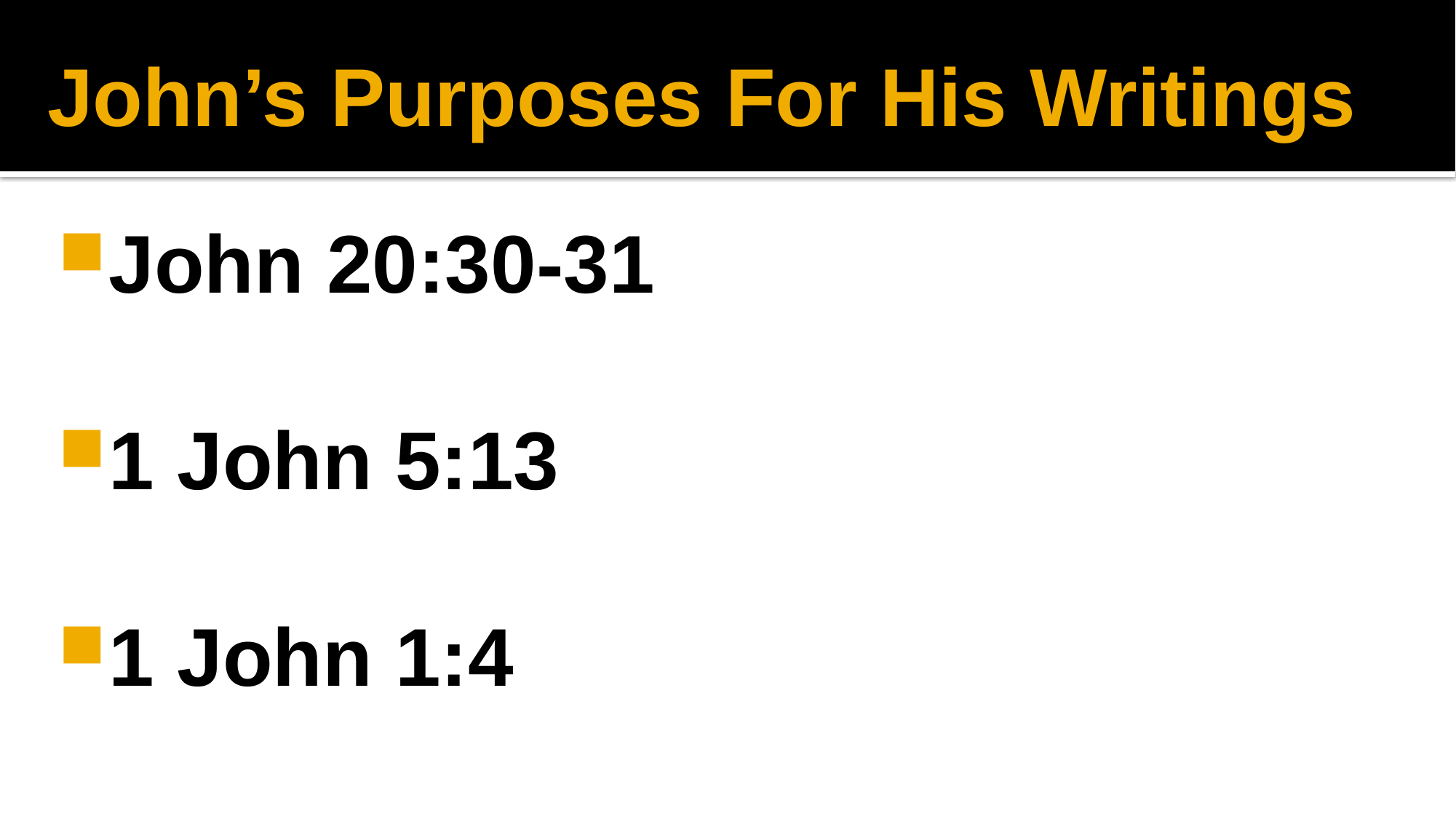

# John’s Purposes For His Writings
John 20:30-31

1 John 5:13

1 John 1:4